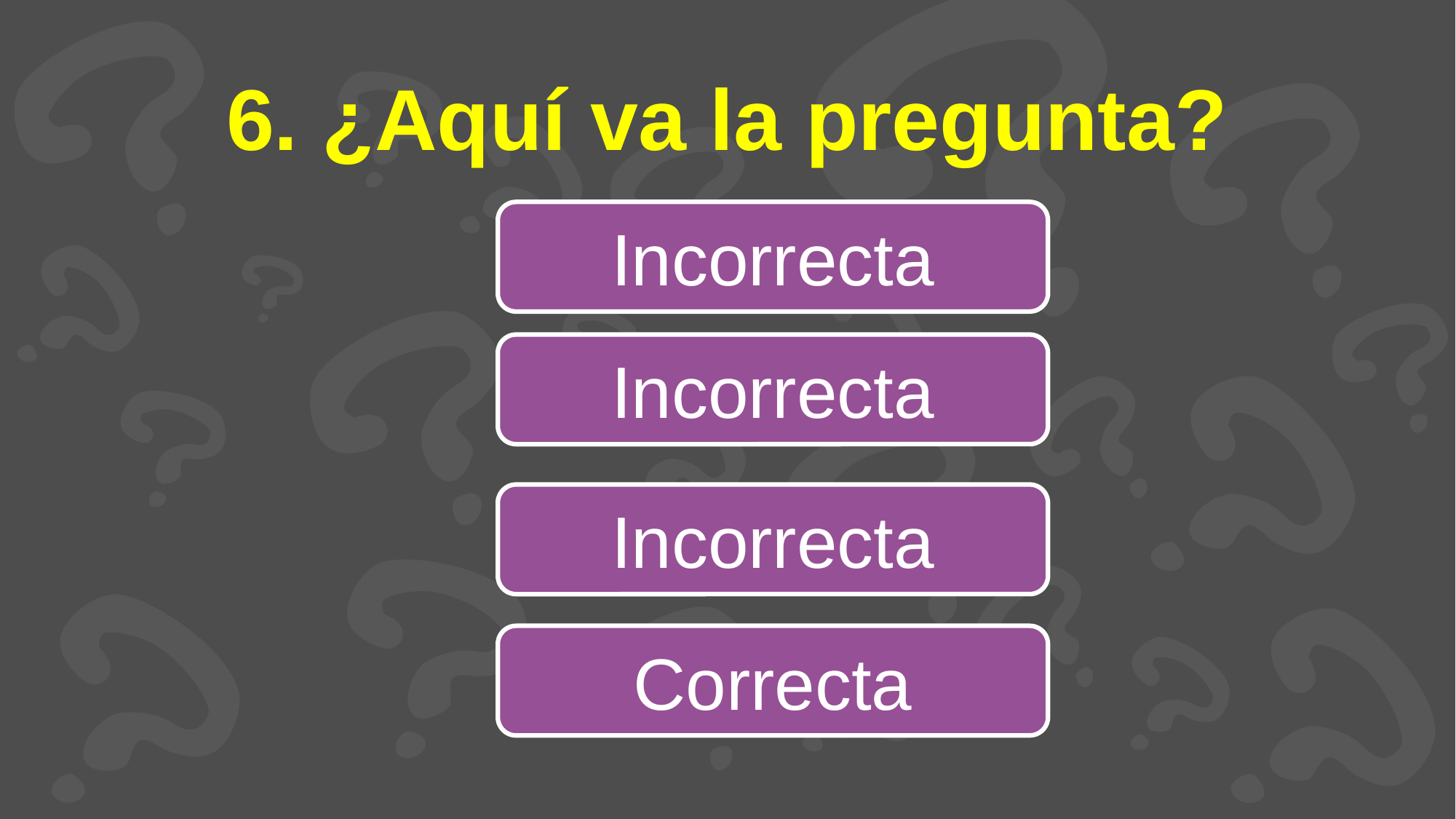

# 6. ¿Aquí va la pregunta?
Incorrecta
Incorrecta
Incorrecta
Correcta